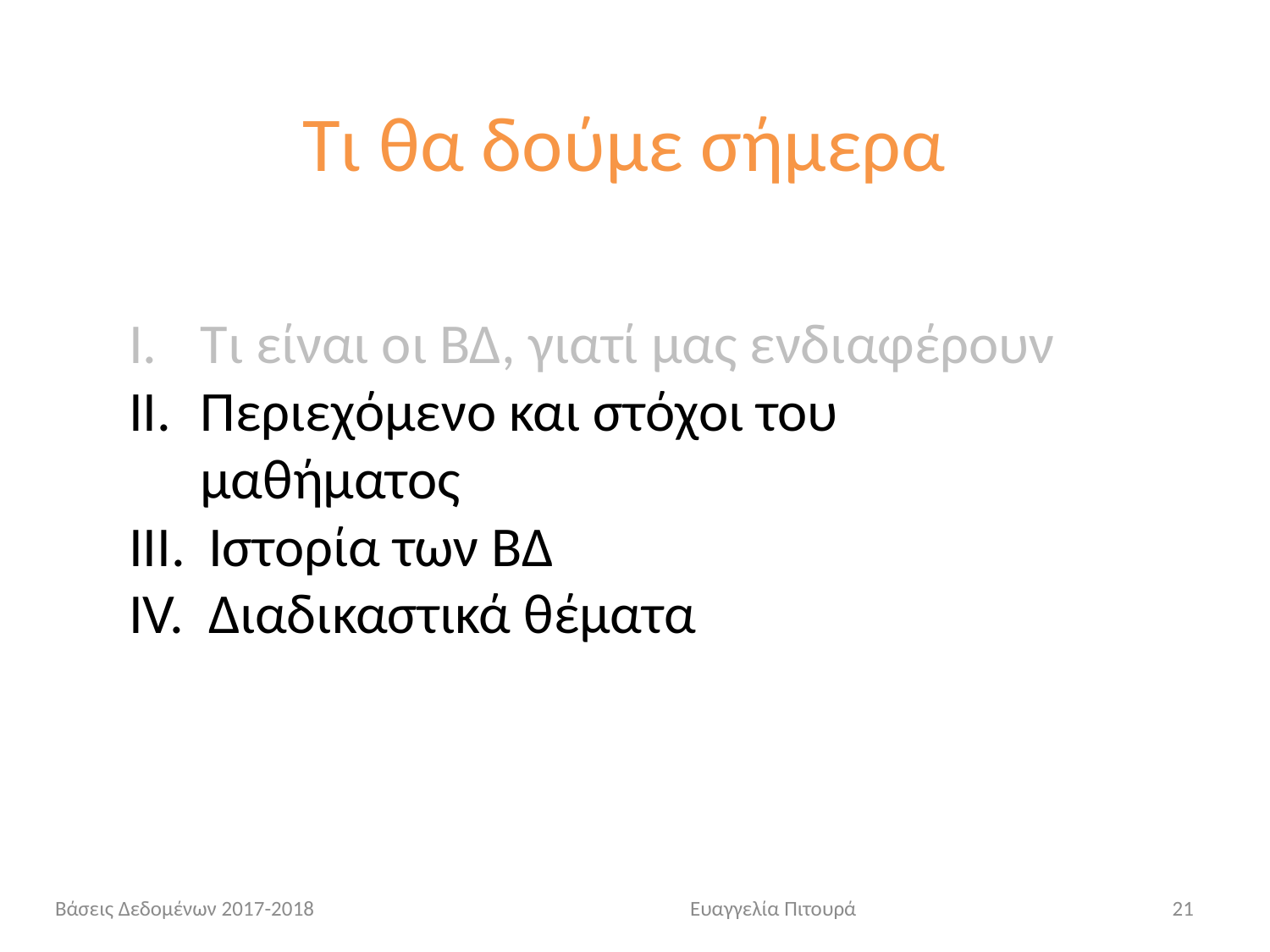

Τι θα δούμε σήμερα
Τι είναι οι ΒΔ, γιατί μας ενδιαφέρουν
Περιεχόμενο και στόχοι του μαθήματος
Ιστορία των ΒΔ
Διαδικαστικά θέματα
Βάσεις Δεδομένων 2017-2018			Ευαγγελία Πιτουρά
21